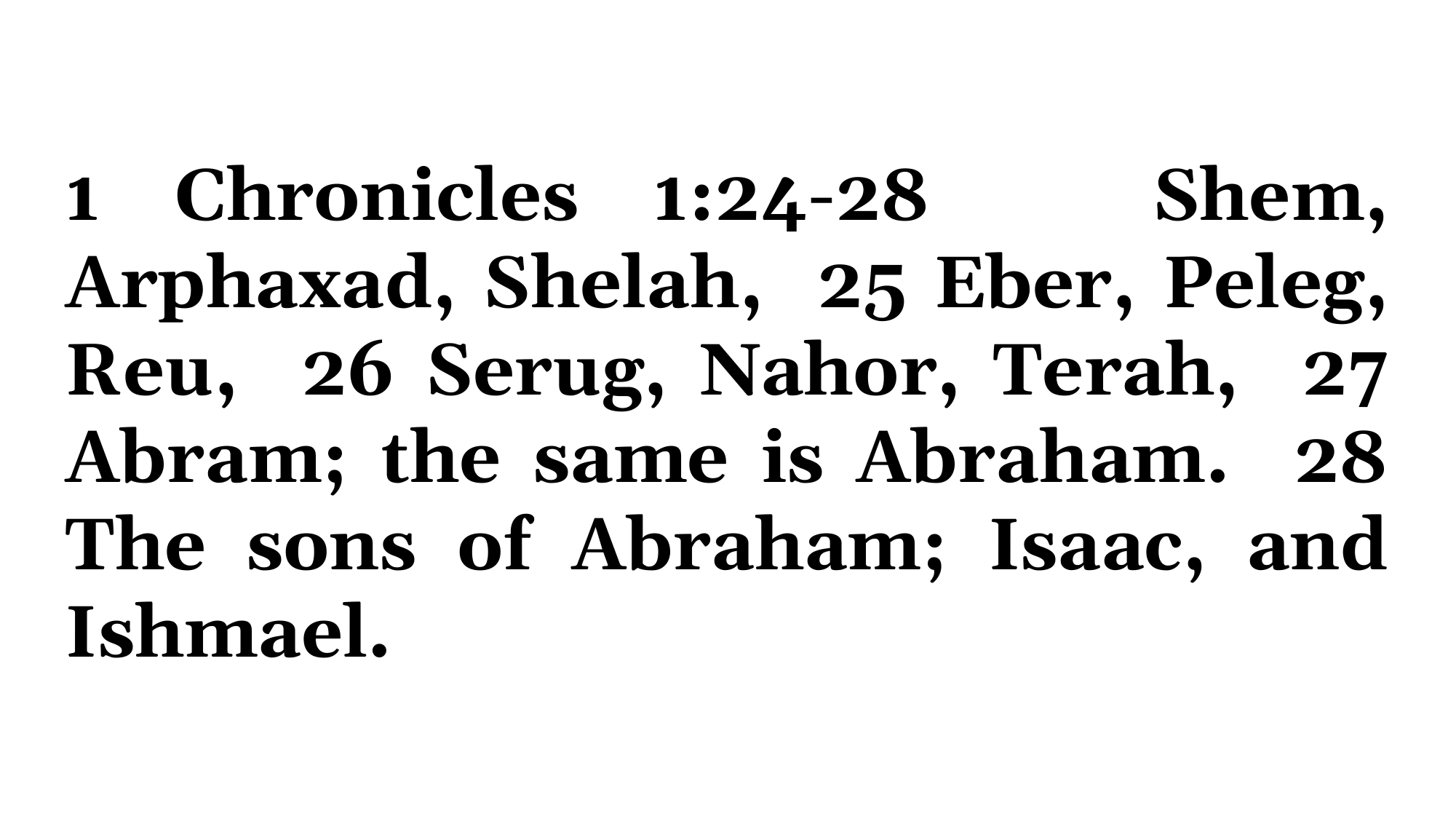

1 Chronicles 1:24-28   Shem, Arphaxad, Shelah,  25 Eber, Peleg, Reu,  26 Serug, Nahor, Terah,  27 Abram; the same is Abraham.  28 The sons of Abraham; Isaac, and Ishmael.